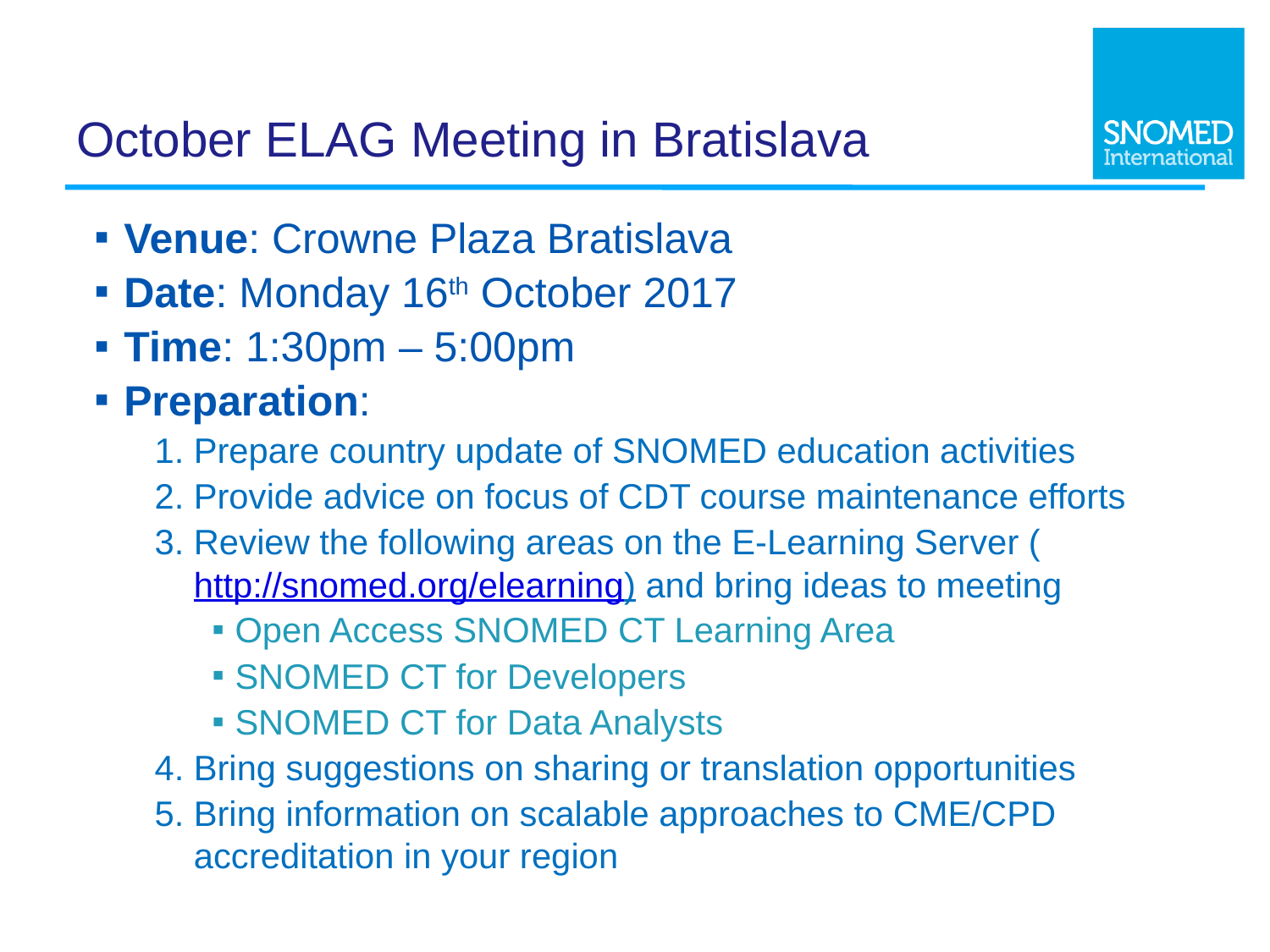

# October ELAG Meeting in Bratislava
Venue: Crowne Plaza Bratislava
Date: Monday 16th October 2017
Time: 1:30pm – 5:00pm
Preparation:
Prepare country update of SNOMED education activities
Provide advice on focus of CDT course maintenance efforts
Review the following areas on the E-Learning Server (http://snomed.org/elearning) and bring ideas to meeting
Open Access SNOMED CT Learning Area
SNOMED CT for Developers
SNOMED CT for Data Analysts
Bring suggestions on sharing or translation opportunities
Bring information on scalable approaches to CME/CPD accreditation in your region